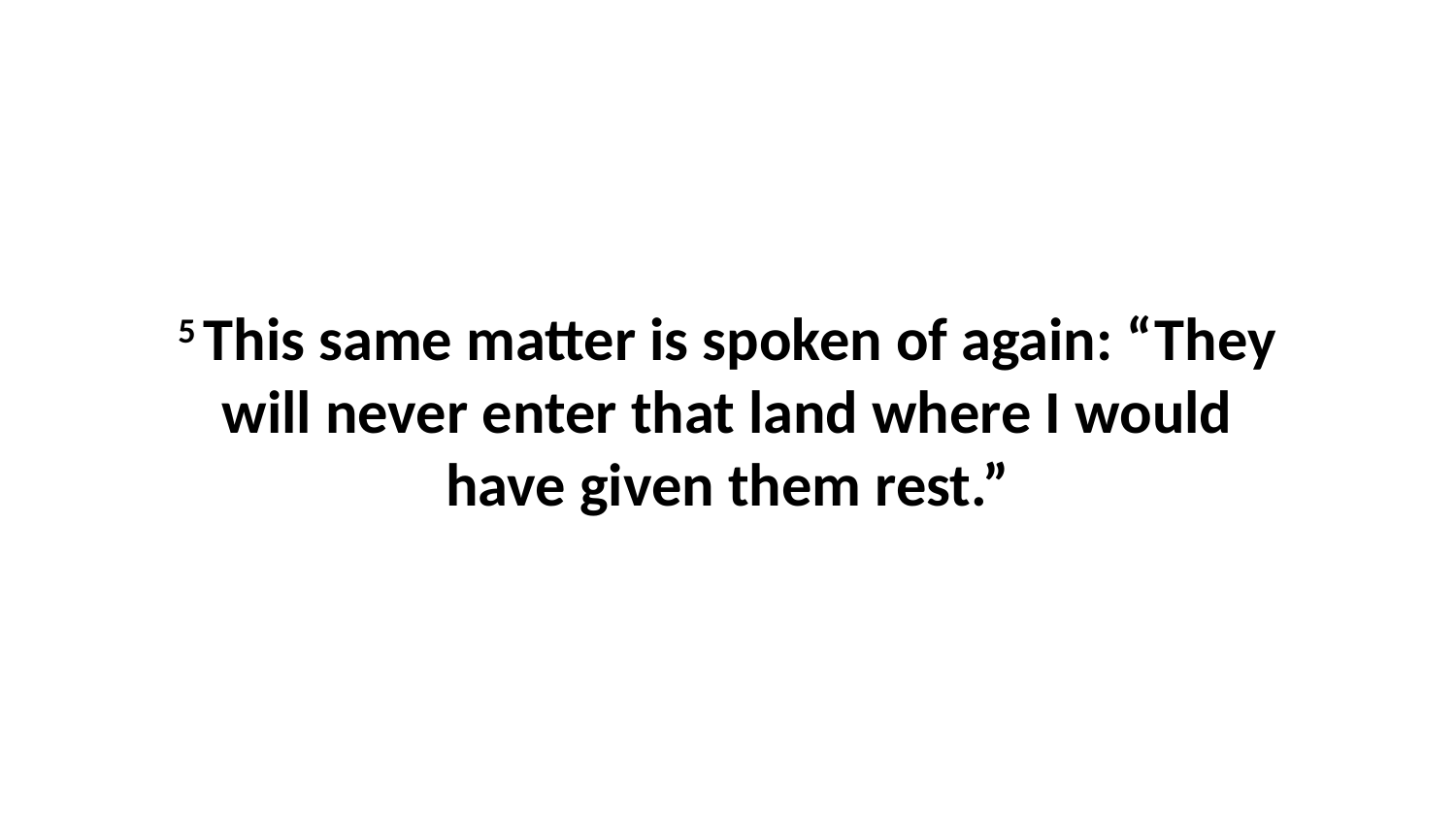

5 This same matter is spoken of again: “They will never enter that land where I would have given them rest.”